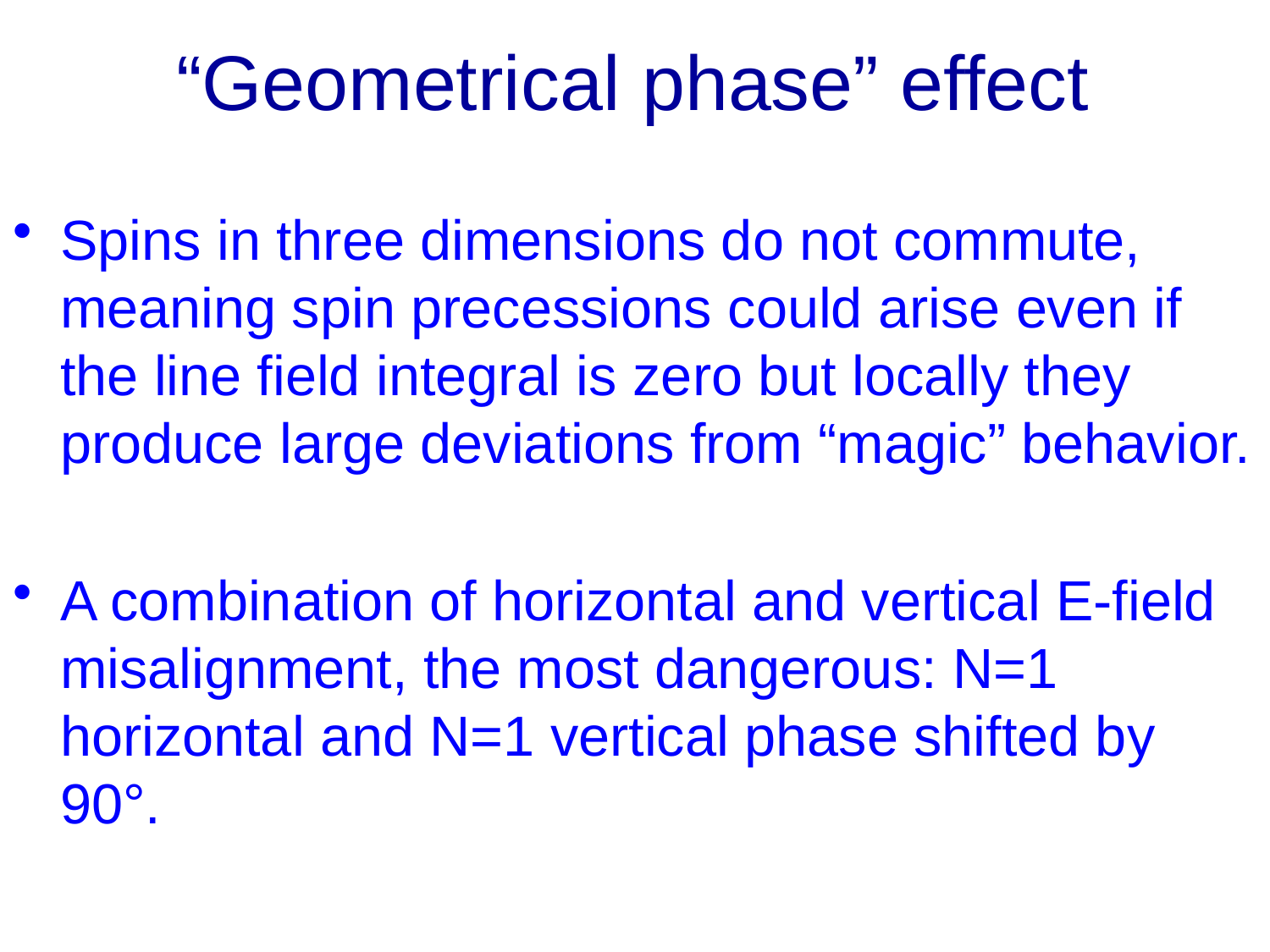

# “Geometrical phase” effect
Spins in three dimensions do not commute, meaning spin precessions could arise even if the line field integral is zero but locally they produce large deviations from “magic” behavior.

A combination of horizontal and vertical E-field misalignment, the most dangerous: N=1 horizontal and N=1 vertical phase shifted by 90°.